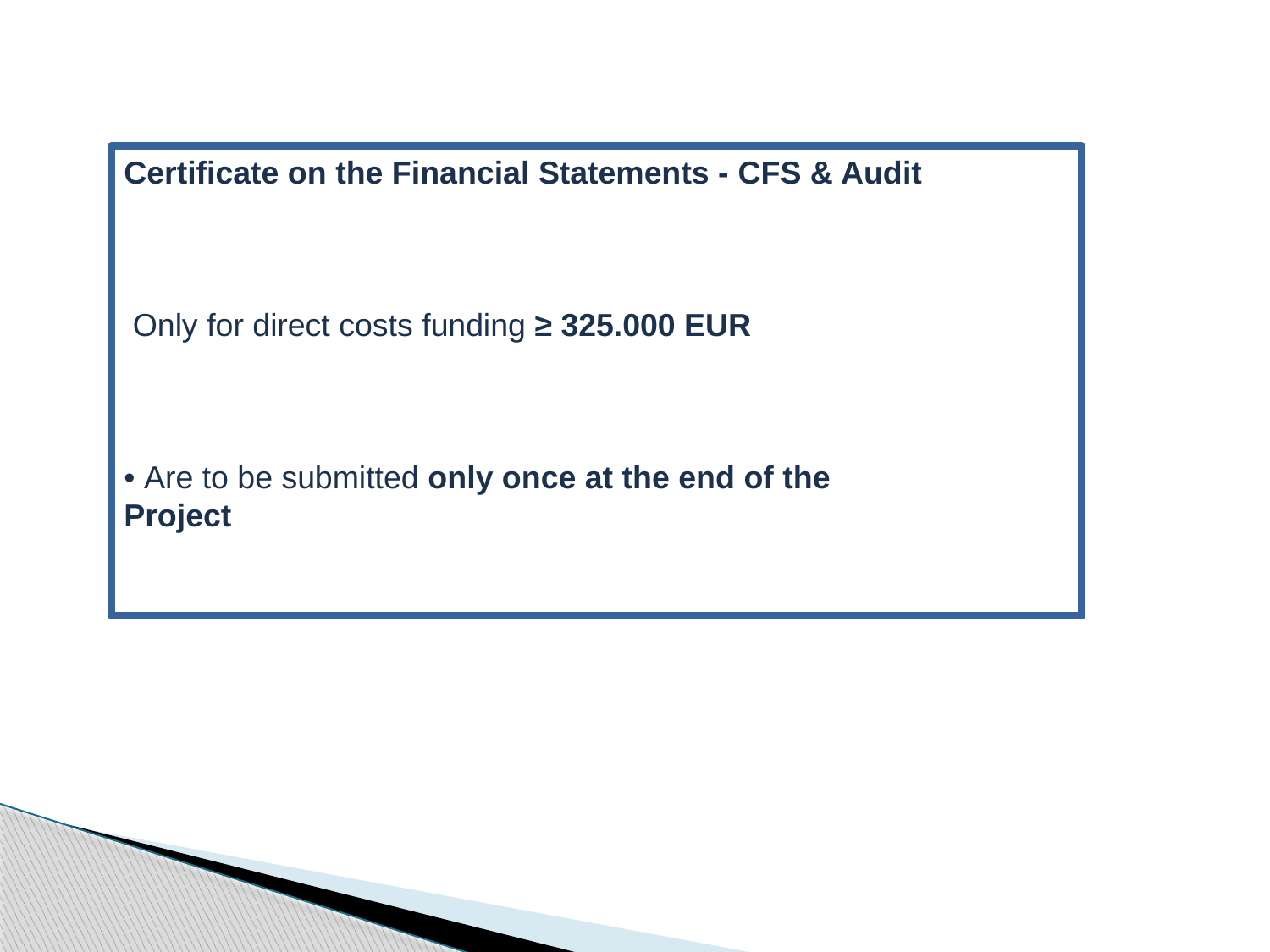

Certificate on the Financial Statements - CFS & Audit

 Only for direct costs funding ≥ 325.000 EUR

• Are to be submitted only once at the end of the
Project